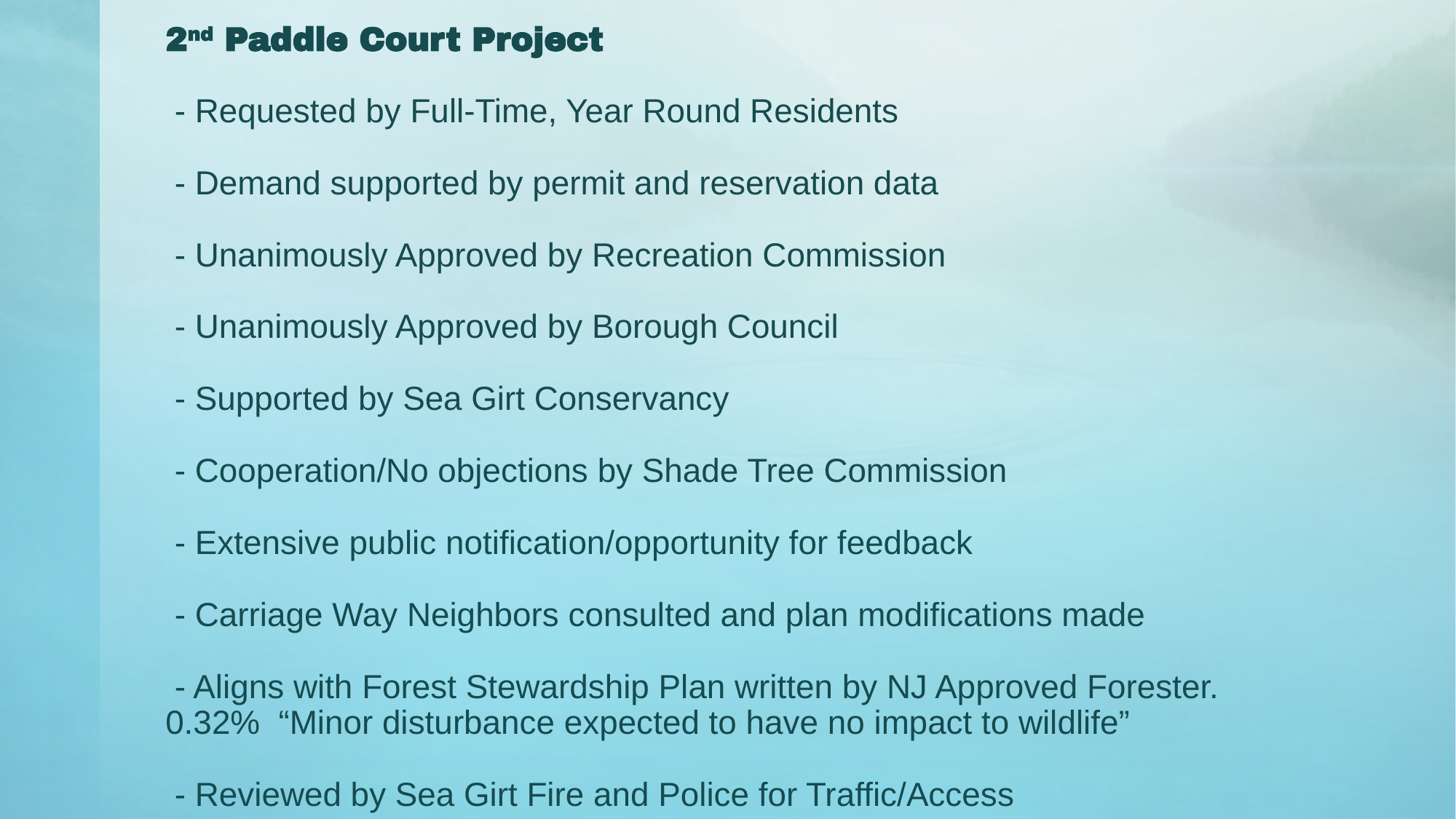

# 2nd Paddle Court Project - Requested by Full-Time, Year Round Residents - Demand supported by permit and reservation data - Unanimously Approved by Recreation Commission - Unanimously Approved by Borough Council - Supported by Sea Girt Conservancy - Cooperation/No objections by Shade Tree Commission - Extensive public notification/opportunity for feedback - Carriage Way Neighbors consulted and plan modifications made - Aligns with Forest Stewardship Plan written by NJ Approved Forester. 0.32%  “Minor disturbance expected to have no impact to wildlife” - Reviewed by Sea Girt Fire and Police for Traffic/Access